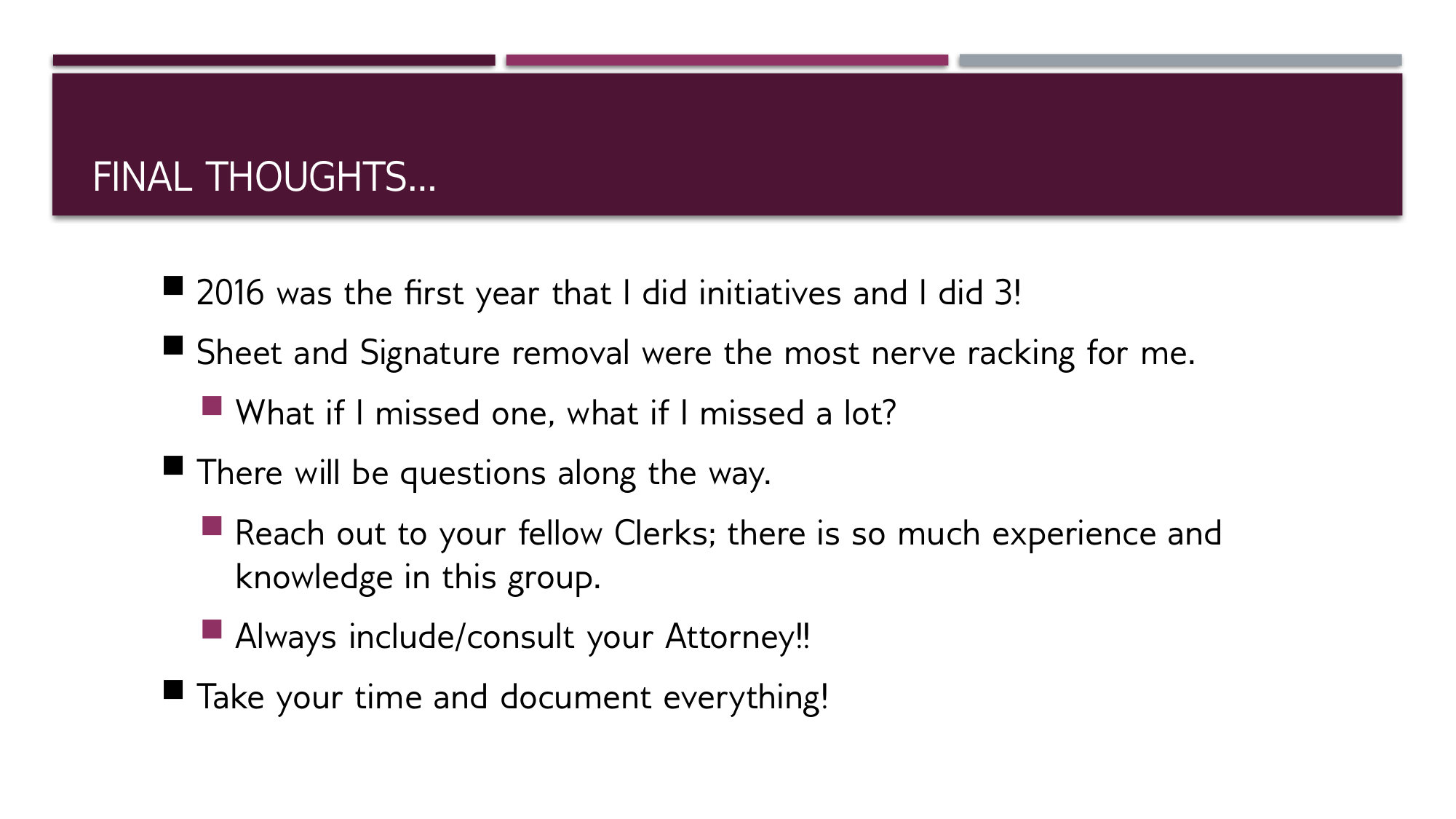

# FINAL thoughts…
2016 was the first year that I did initiatives and I did 3!
Sheet and Signature removal were the most nerve racking for me.
What if I missed one, what if I missed a lot?
There will be questions along the way.
Reach out to your fellow Clerks; there is so much experience and knowledge in this group.
Always include/consult your Attorney!!
Take your time and document everything!